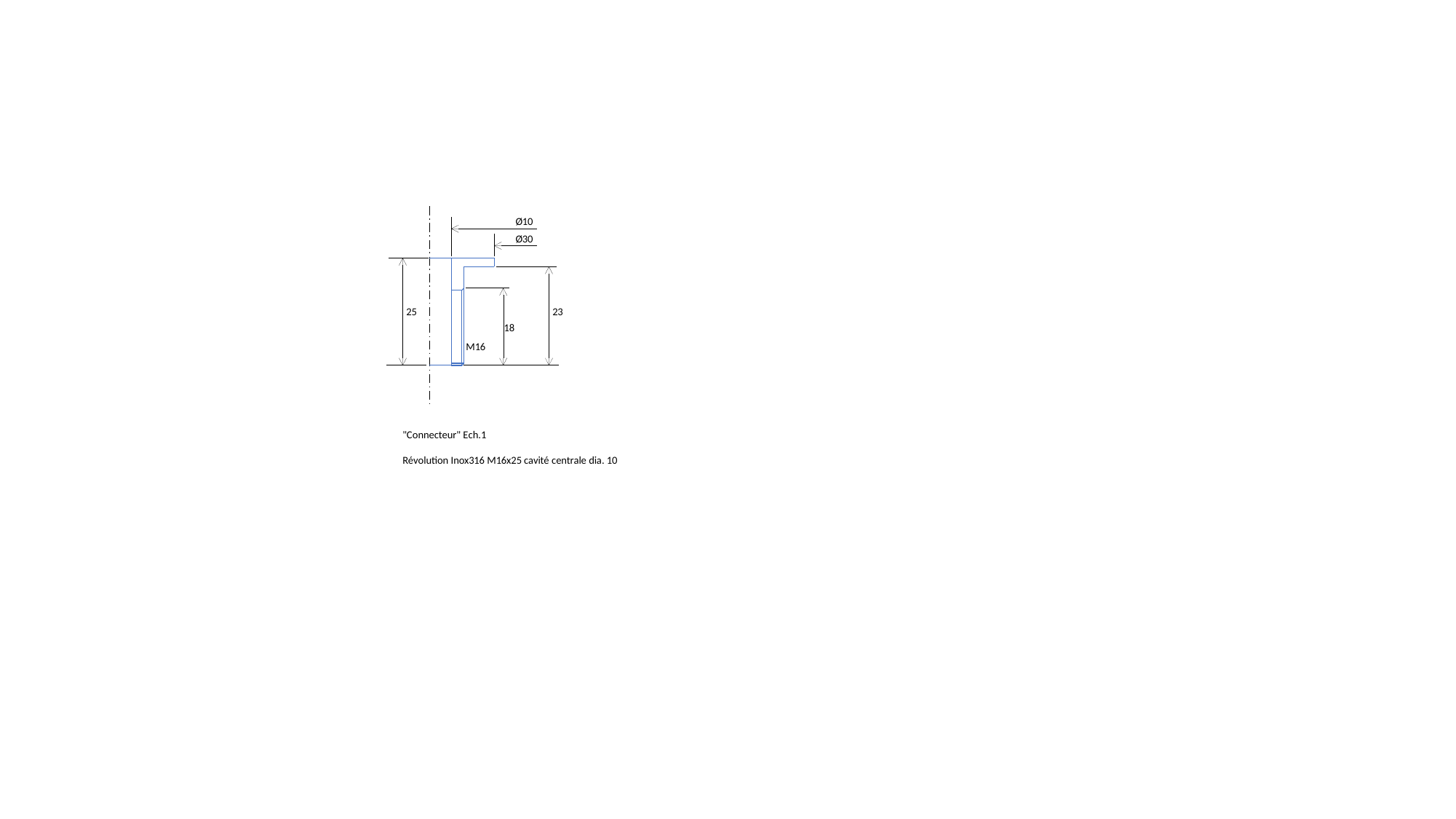

Ø10
Ø30
25
23
18
M16
"Connecteur" Ech.1

Révolution Inox316 M16x25 cavité centrale dia. 10